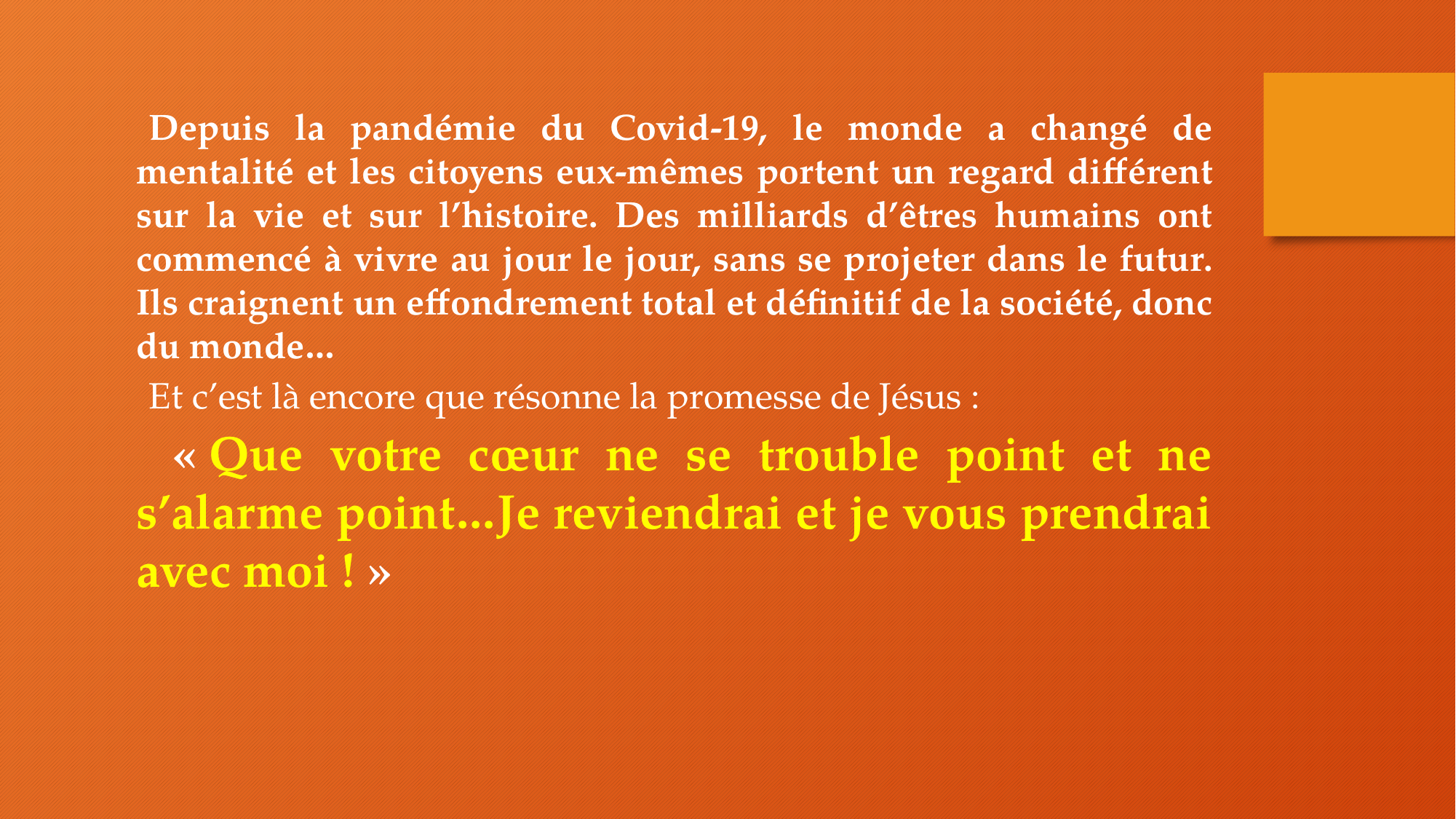

Depuis la pandémie du Covid-19, le monde a changé de mentalité et les citoyens eux-mêmes portent un regard différent sur la vie et sur l’histoire. Des milliards d’êtres humains ont commencé à vivre au jour le jour, sans se projeter dans le futur. Ils craignent un effondrement total et définitif de la société, donc du monde…
Et c’est là encore que résonne la promesse de Jésus :
 « Que votre cœur ne se trouble point et ne s’alarme point…Je reviendrai et je vous prendrai avec moi ! »